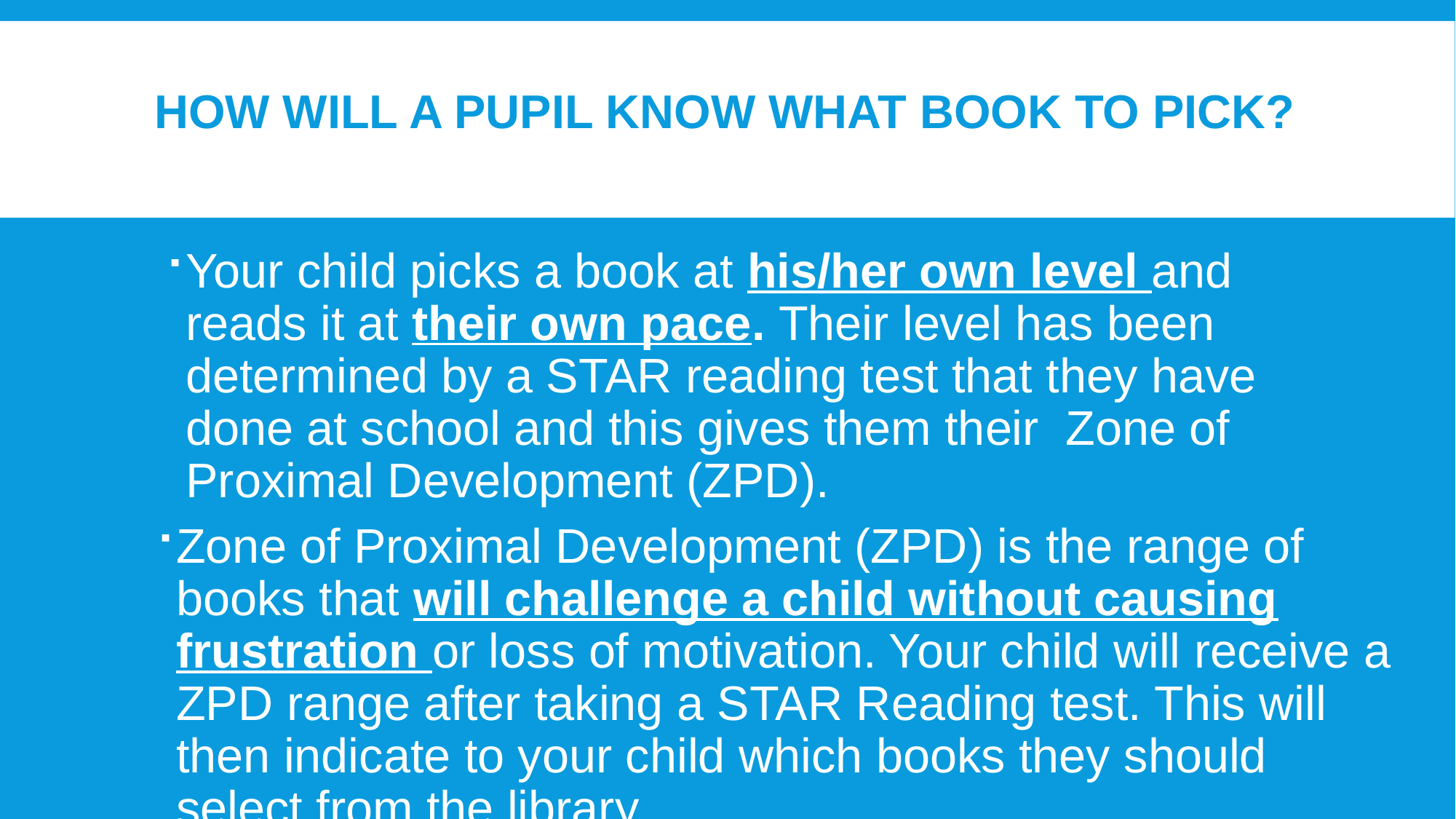

# How will a pupil know what book to pick?
Your child picks a book at his/her own level and reads it at their own pace. Their level has been determined by a STAR reading test that they have done at school and this gives them their  Zone of Proximal Development (ZPD).
Zone of Proximal Development (ZPD) is the range of books that will challenge a child without causing frustration or loss of motivation. Your child will receive a ZPD range after taking a STAR Reading test. This will then indicate to your child which books they should select from the library.